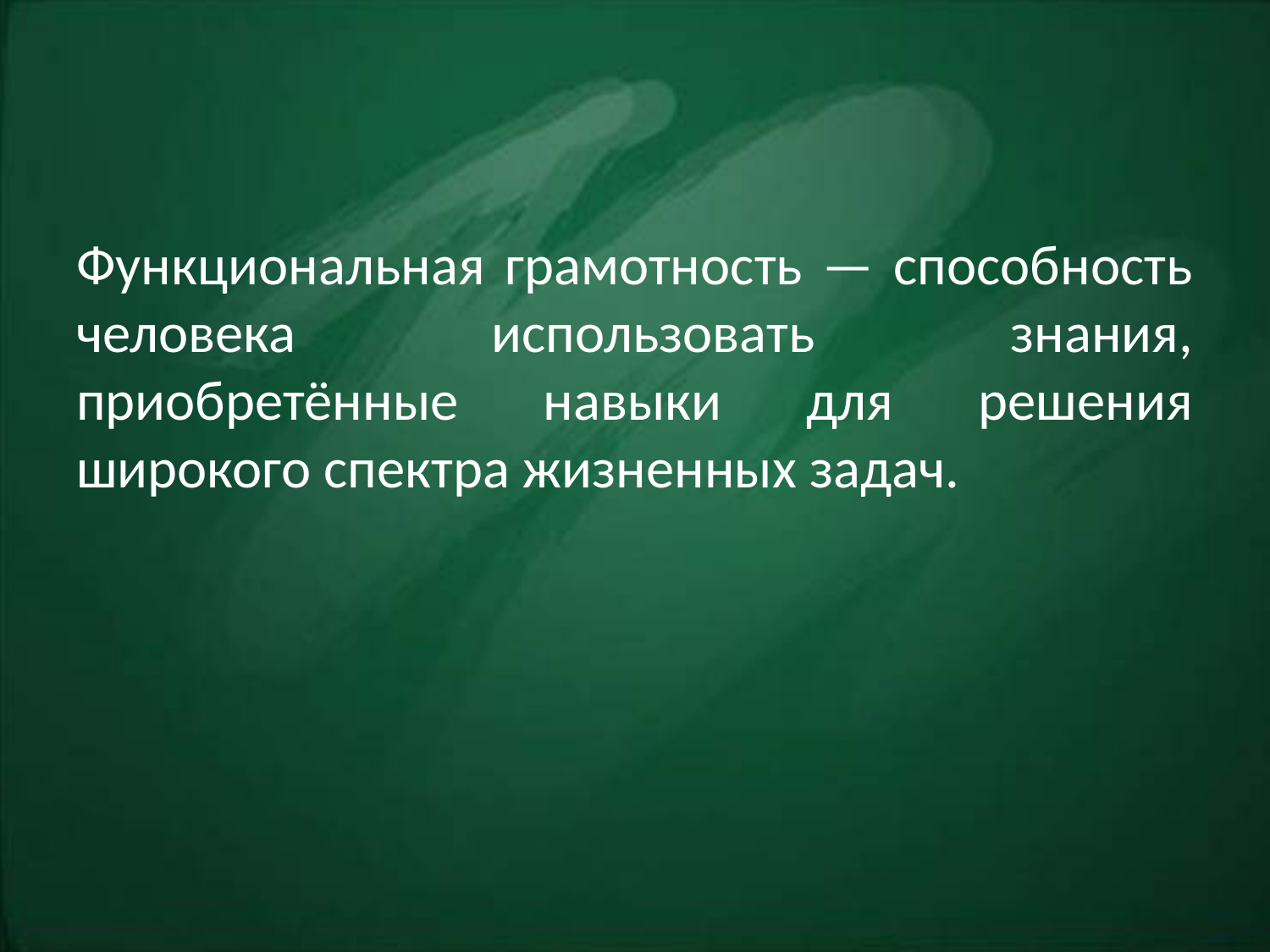

#
Функциональная грамотность — способность человека использовать знания, приобретённые навыки для решения широкого спектра жизненных задач.